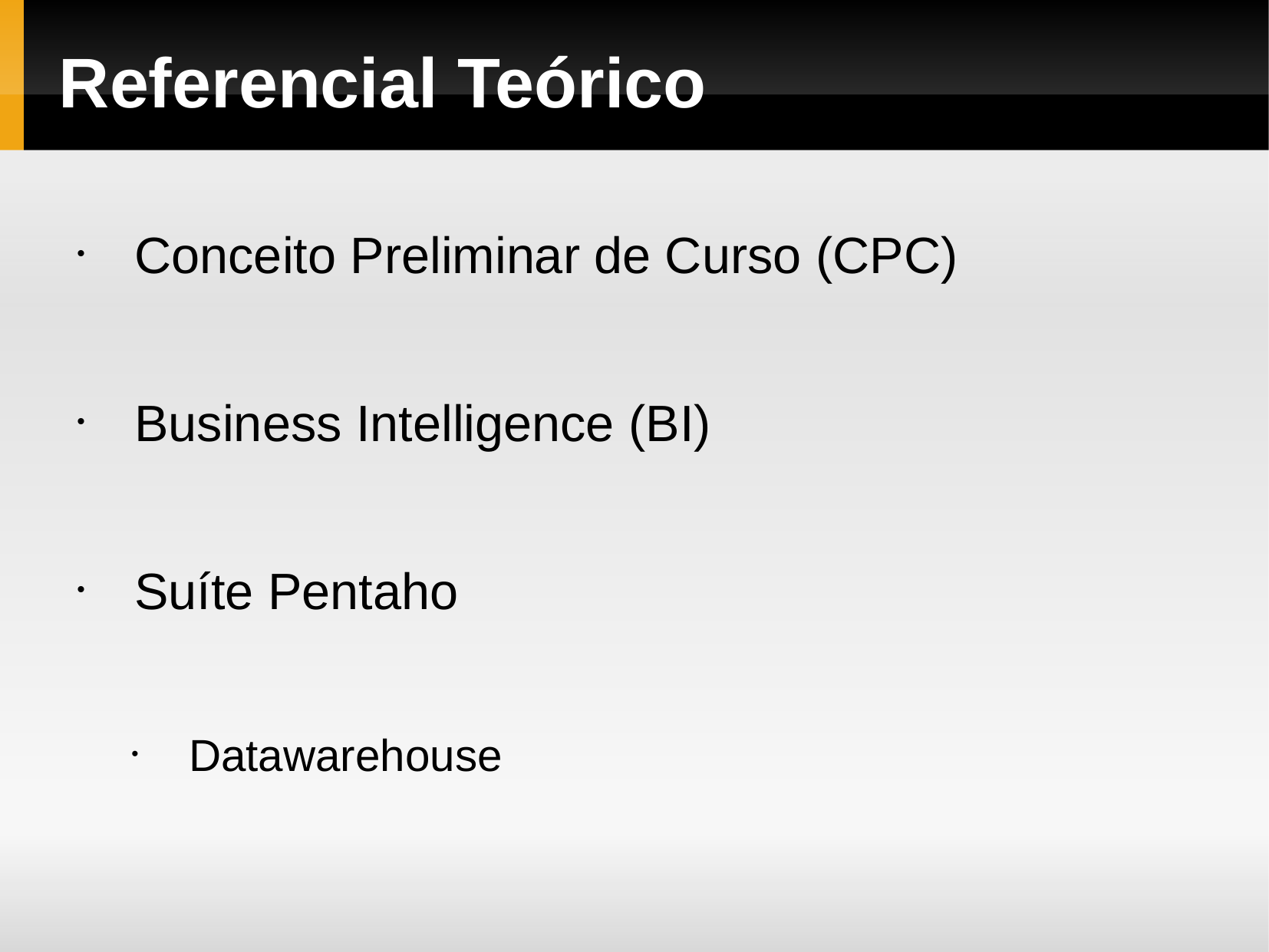

Referencial Teórico
Conceito Preliminar de Curso (CPC)

Business Intelligence (BI)

Suíte Pentaho

Datawarehouse